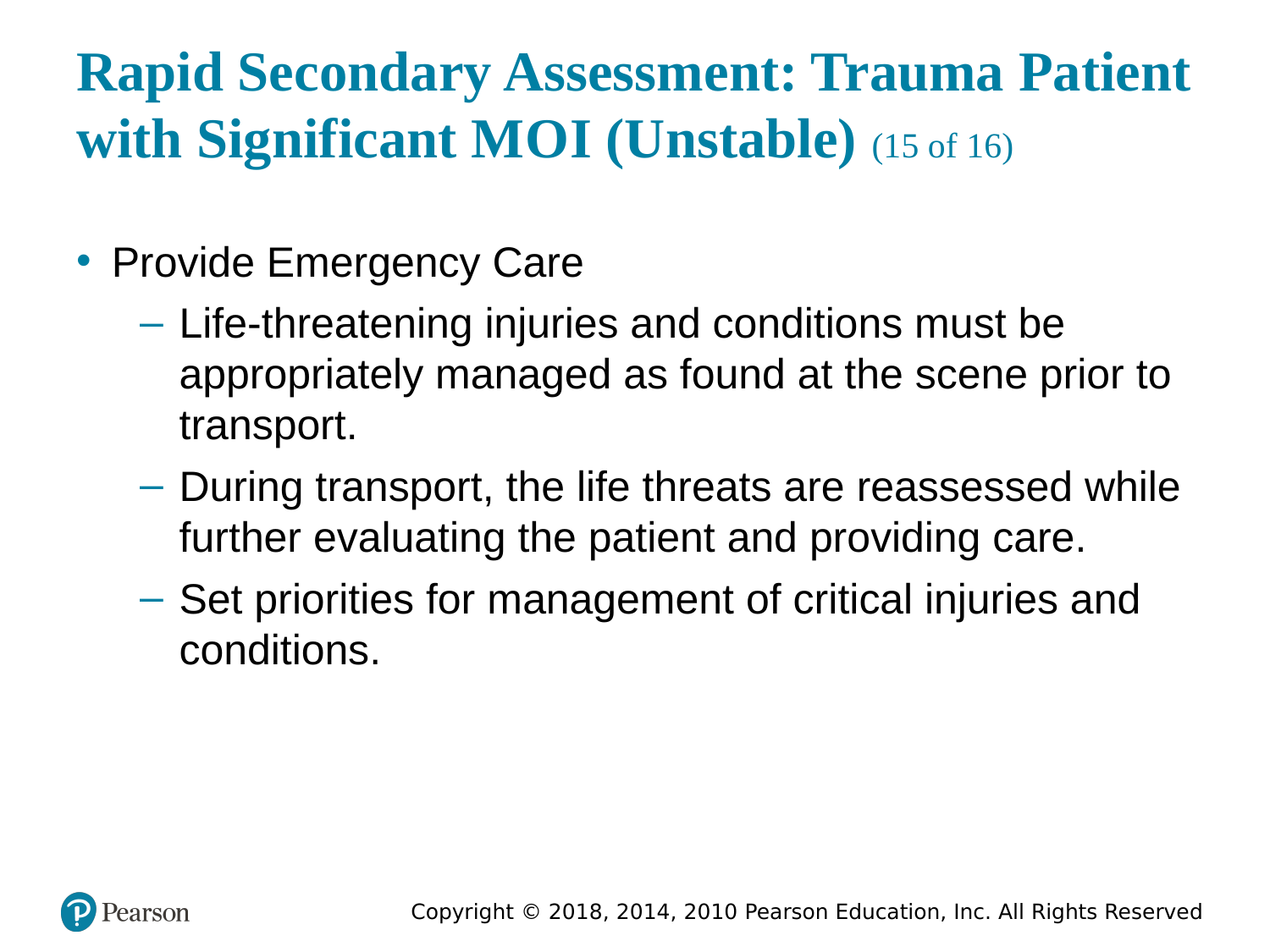

# Rapid Secondary Assessment: Trauma Patient with Significant M O I (Unstable) (15 of 16)
Provide Emergency Care
Life-threatening injuries and conditions must be appropriately managed as found at the scene prior to transport.
During transport, the life threats are reassessed while further evaluating the patient and providing care.
Set priorities for management of critical injuries and conditions.